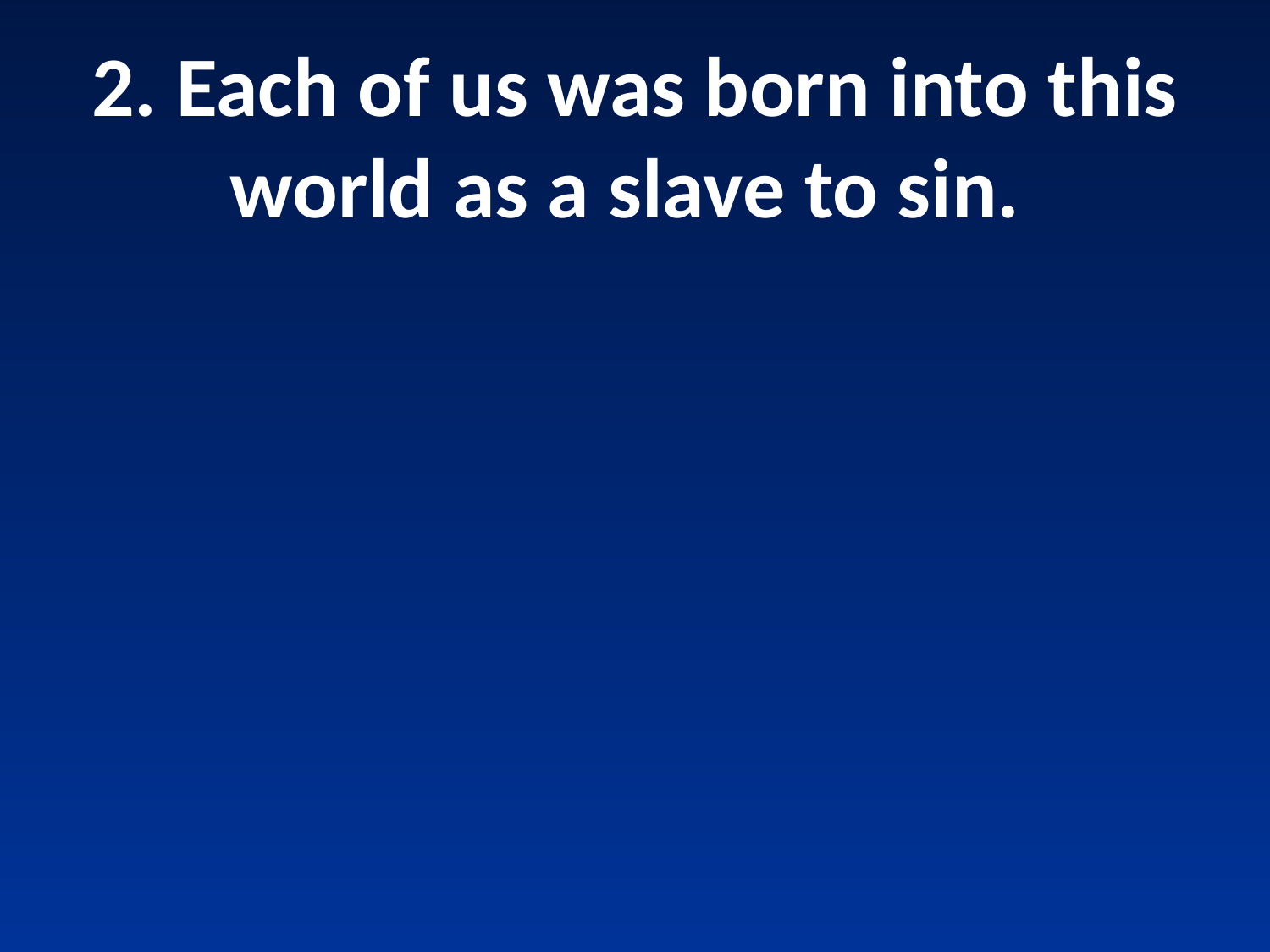

2. Each of us was born into this world as a slave to sin.